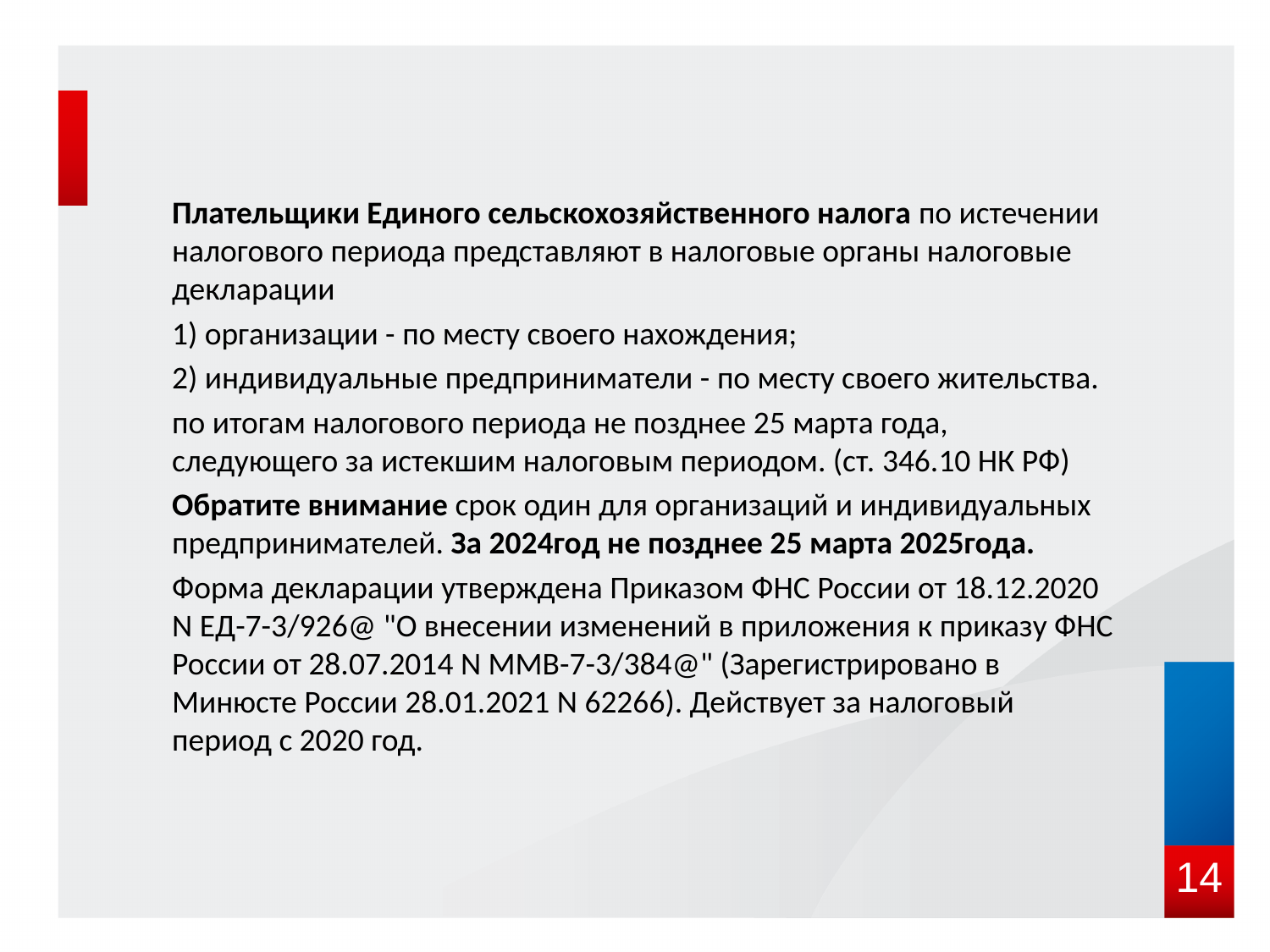

#
Плательщики Единого сельскохозяйственного налога по истечении налогового периода представляют в налоговые органы налоговые декларации
1) организации - по месту своего нахождения;
2) индивидуальные предприниматели - по месту своего жительства.
по итогам налогового периода не позднее 25 марта года, следующего за истекшим налоговым периодом. (ст. 346.10 НК РФ)
Обратите внимание срок один для организаций и индивидуальных предпринимателей. За 2024год не позднее 25 марта 2025года.
Форма декларации утверждена Приказом ФНС России от 18.12.2020 N ЕД-7-3/926@ "О внесении изменений в приложения к приказу ФНС России от 28.07.2014 N ММВ-7-3/384@" (Зарегистрировано в Минюсте России 28.01.2021 N 62266). Действует за налоговый период с 2020 год.

14